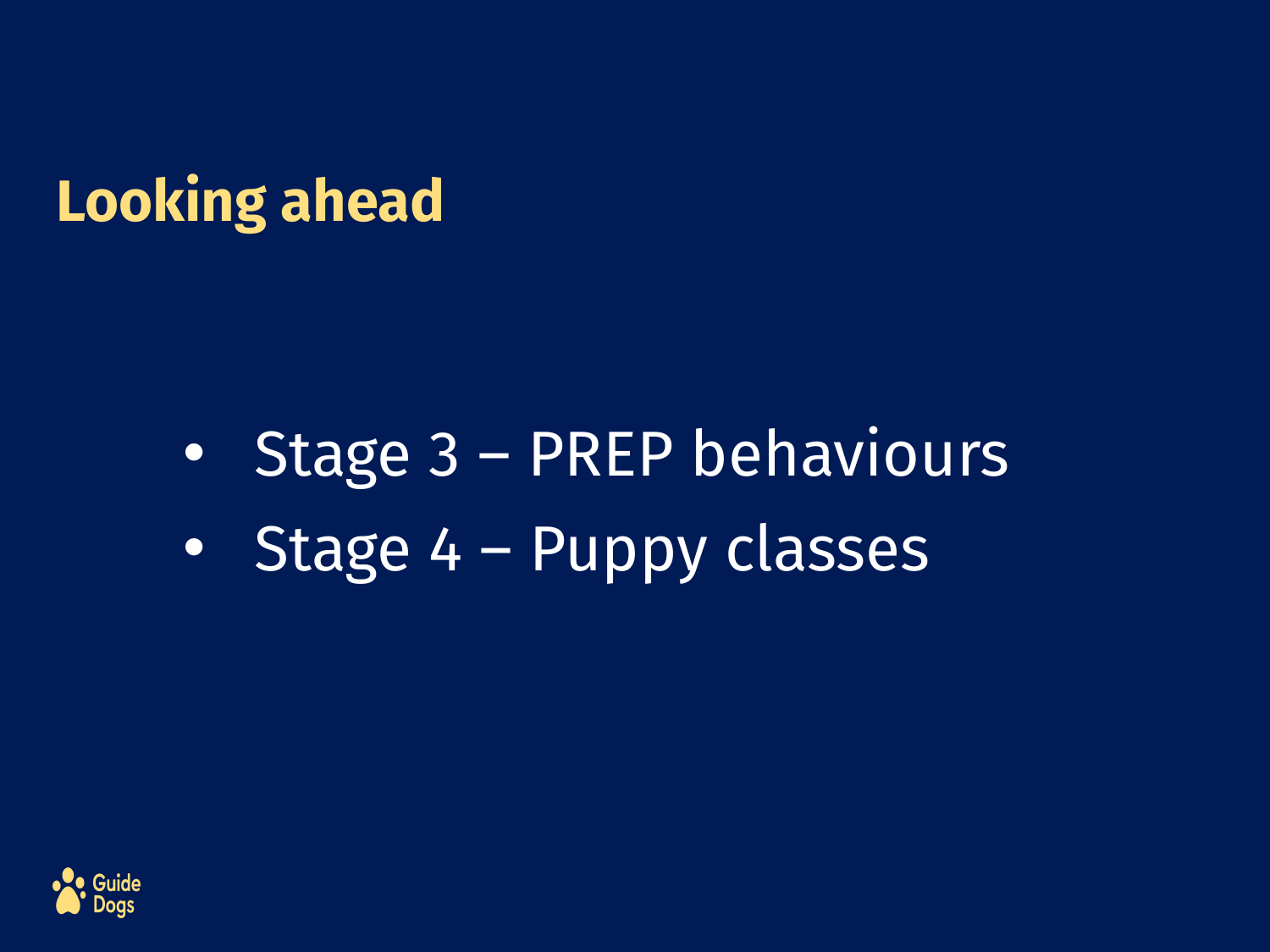

Looking ahead

Stage 3 – PREP behaviours
Stage 4 – Puppy classes